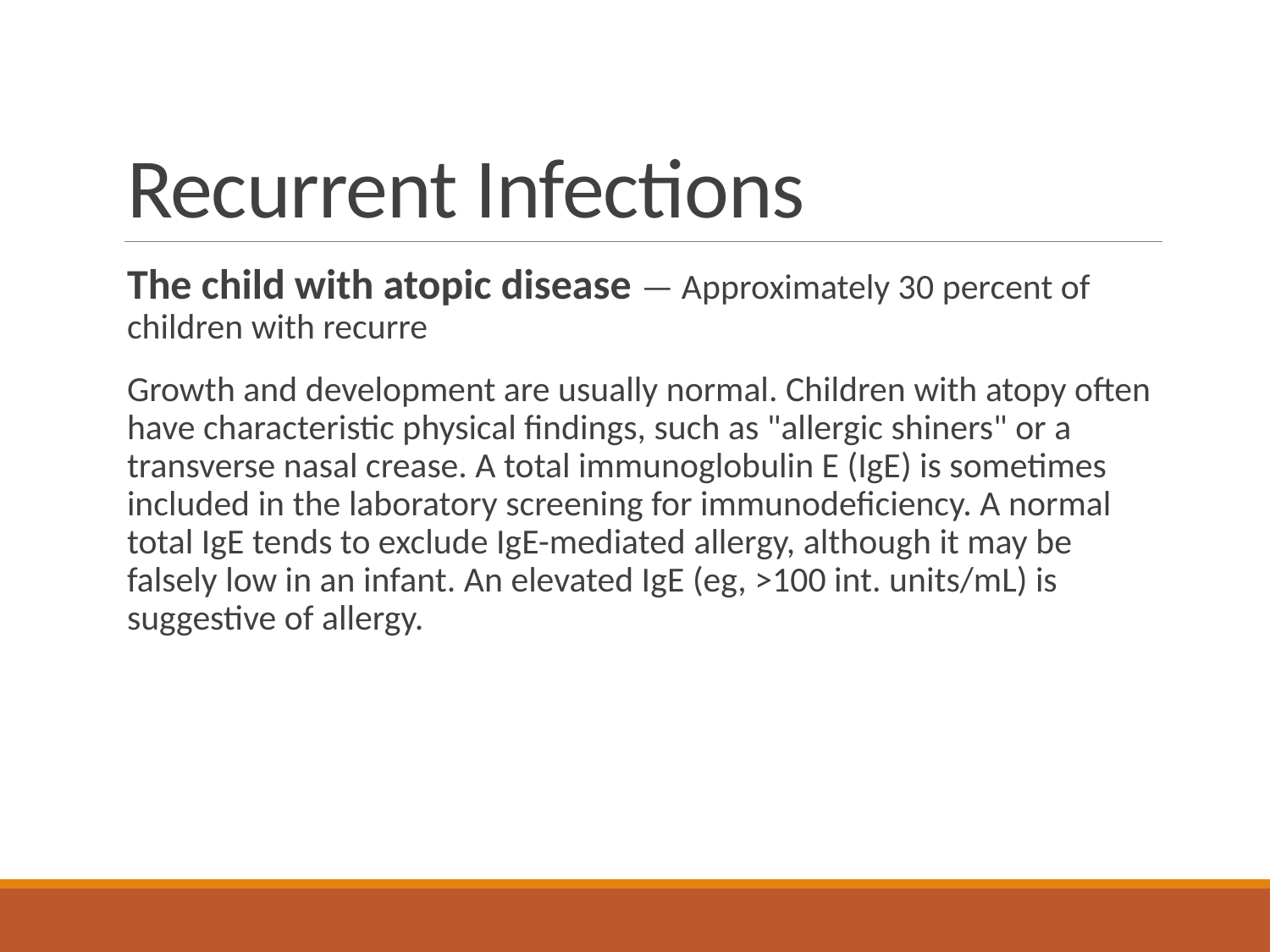

# Recurrent Infections
The child with atopic disease — Approximately 30 percent of children with recurre
Growth and development are usually normal. Children with atopy often have characteristic physical findings, such as "allergic shiners" or a transverse nasal crease. A total immunoglobulin E (IgE) is sometimes included in the laboratory screening for immunodeficiency. A normal total IgE tends to exclude IgE-mediated allergy, although it may be falsely low in an infant. An elevated IgE (eg, >100 int. units/mL) is suggestive of allergy.